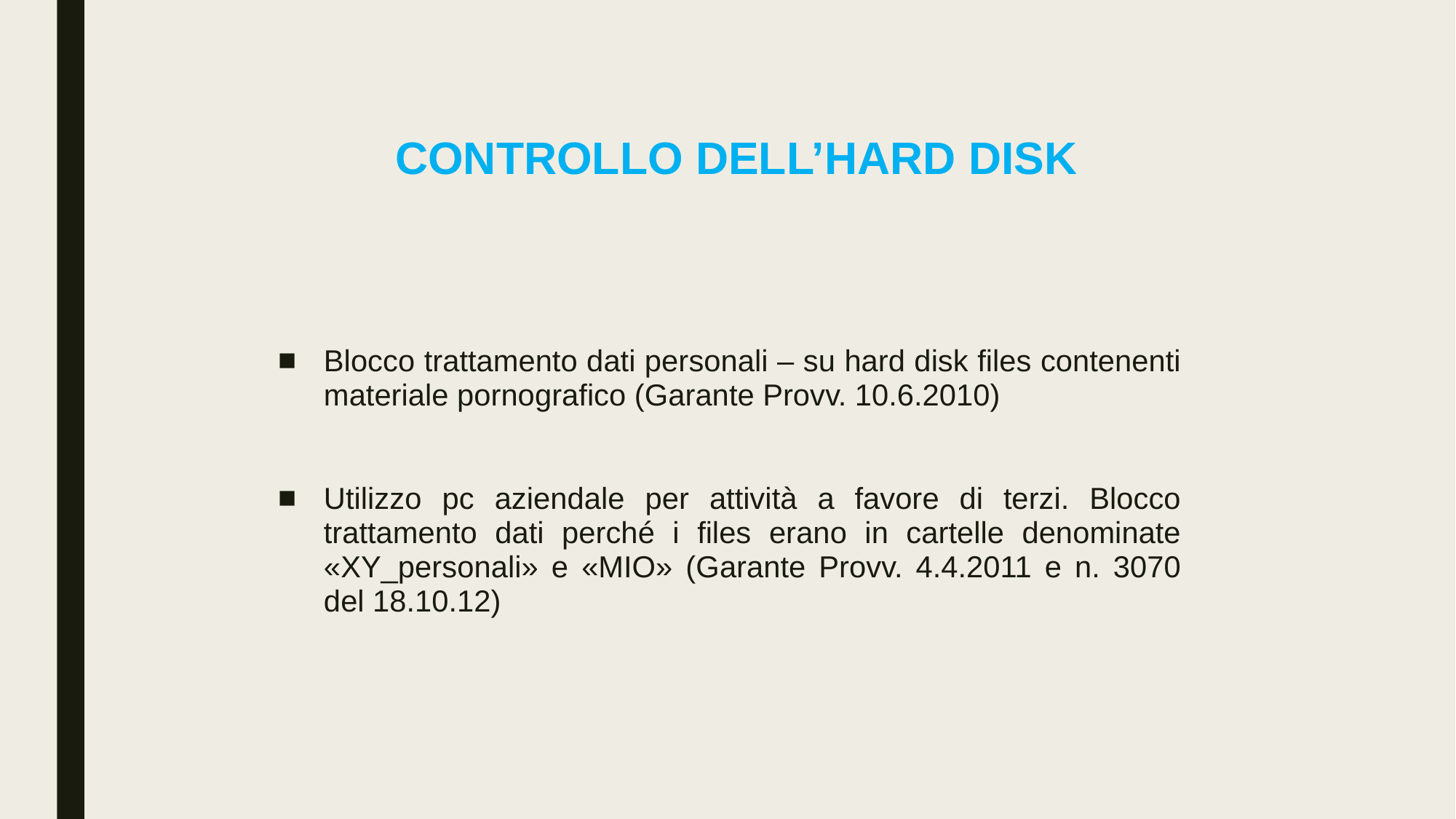

# Controllo dell’hard disk

Blocco trattamento dati personali – su hard disk files contenenti materiale pornografico (Garante Provv. 10.6.2010)

Utilizzo pc aziendale per attività a favore di terzi. Blocco trattamento dati perché i files erano in cartelle denominate «XY_personali» e «MIO» (Garante Provv. 4.4.2011 e n. 3070 del 18.10.12)